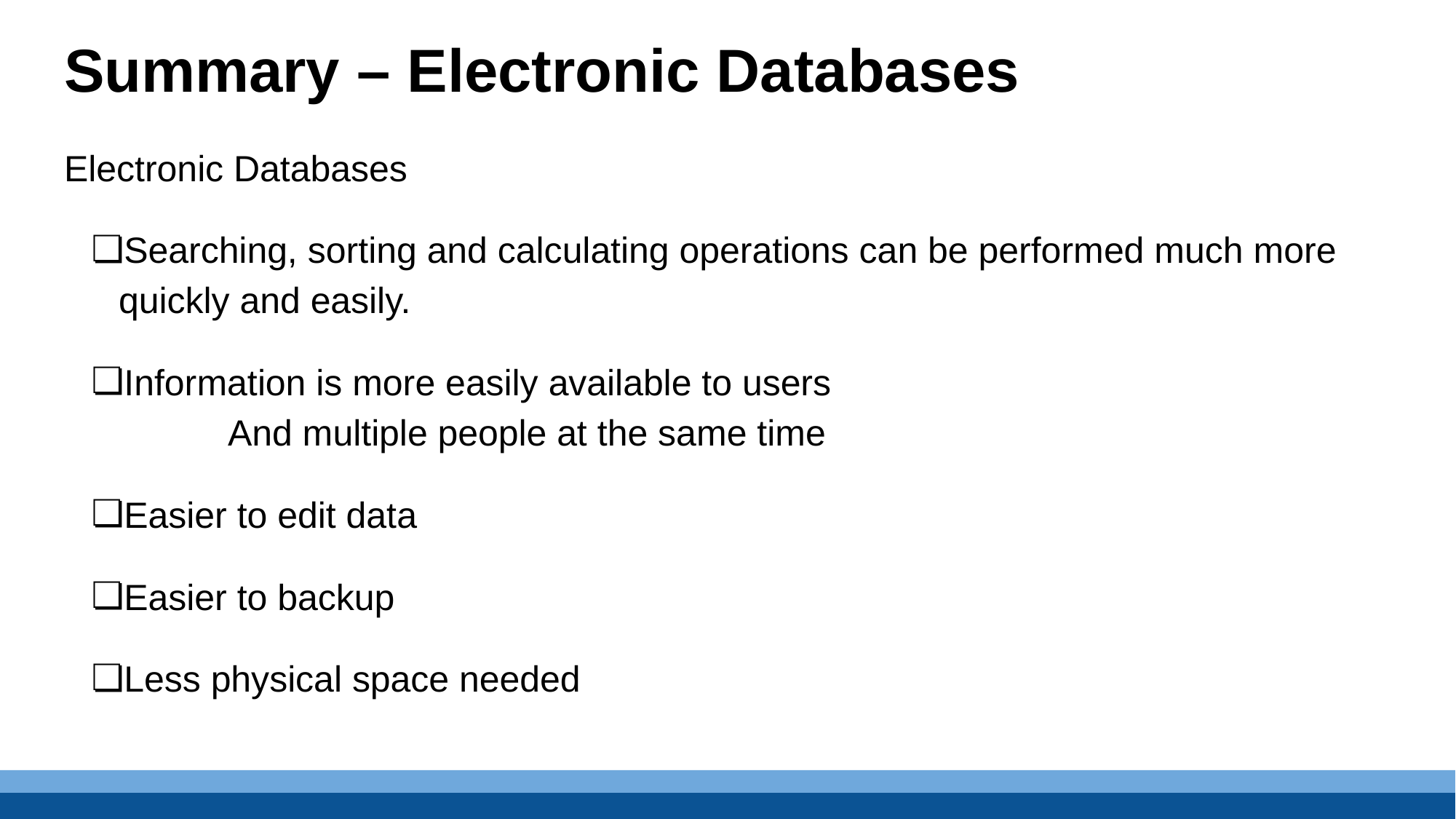

# Summary – Electronic Databases
Electronic Databases
Searching, sorting and calculating operations can be performed much more quickly and easily.
Information is more easily available to users
	And multiple people at the same time
Easier to edit data
Easier to backup
Less physical space needed